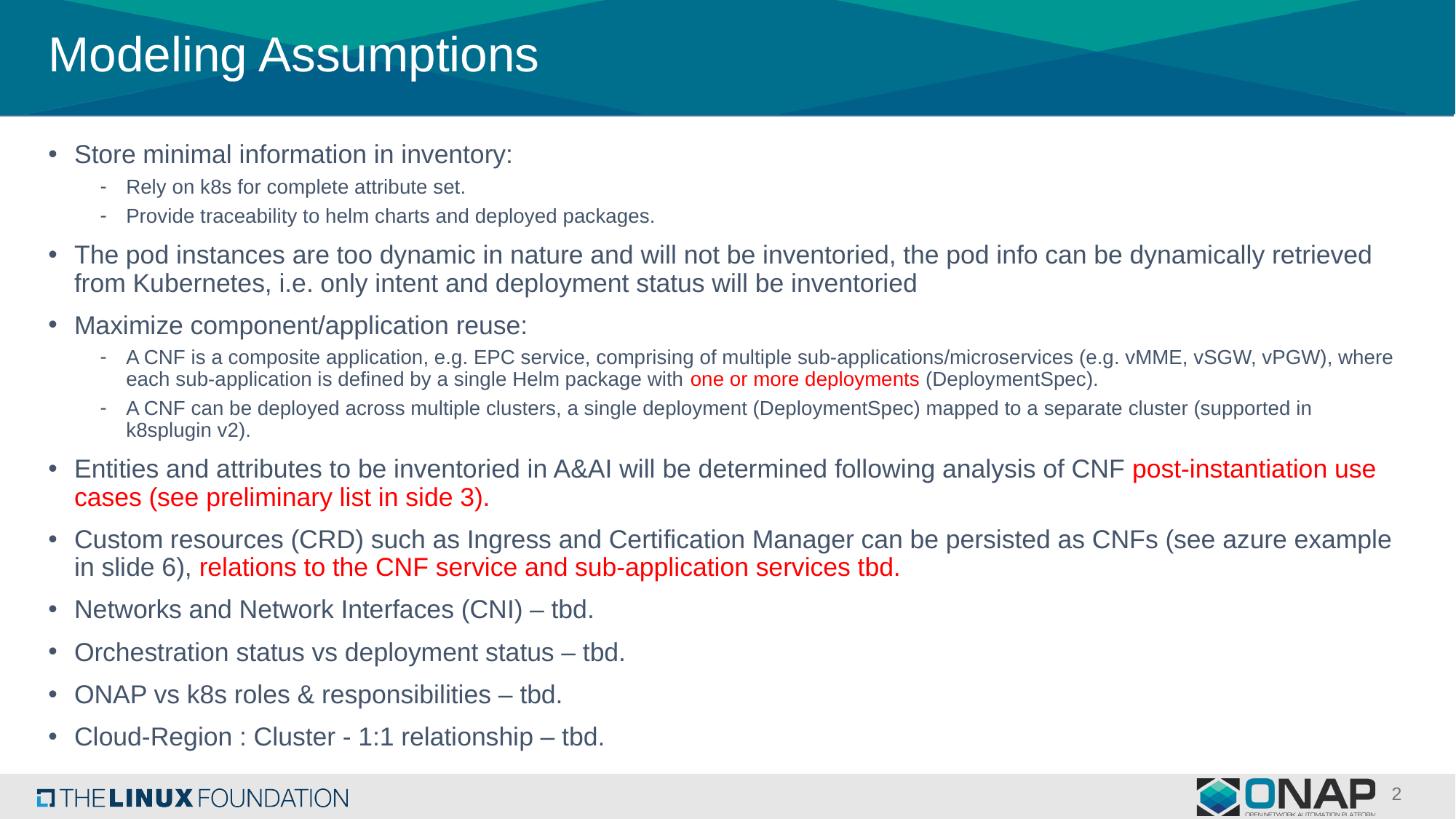

# Modeling Assumptions
Store minimal information in inventory:
Rely on k8s for complete attribute set.
Provide traceability to helm charts and deployed packages.
The pod instances are too dynamic in nature and will not be inventoried, the pod info can be dynamically retrieved from Kubernetes, i.e. only intent and deployment status will be inventoried
Maximize component/application reuse:
A CNF is a composite application, e.g. EPC service, comprising of multiple sub-applications/microservices (e.g. vMME, vSGW, vPGW), where each sub-application is defined by a single Helm package with one or more deployments (DeploymentSpec).
A CNF can be deployed across multiple clusters, a single deployment (DeploymentSpec) mapped to a separate cluster (supported in k8splugin v2).
Entities and attributes to be inventoried in A&AI will be determined following analysis of CNF post-instantiation use cases (see preliminary list in side 3).
Custom resources (CRD) such as Ingress and Certification Manager can be persisted as CNFs (see azure example in slide 6), relations to the CNF service and sub-application services tbd.
Networks and Network Interfaces (CNI) – tbd.
Orchestration status vs deployment status – tbd.
ONAP vs k8s roles & responsibilities – tbd.
Cloud-Region : Cluster - 1:1 relationship – tbd.

2